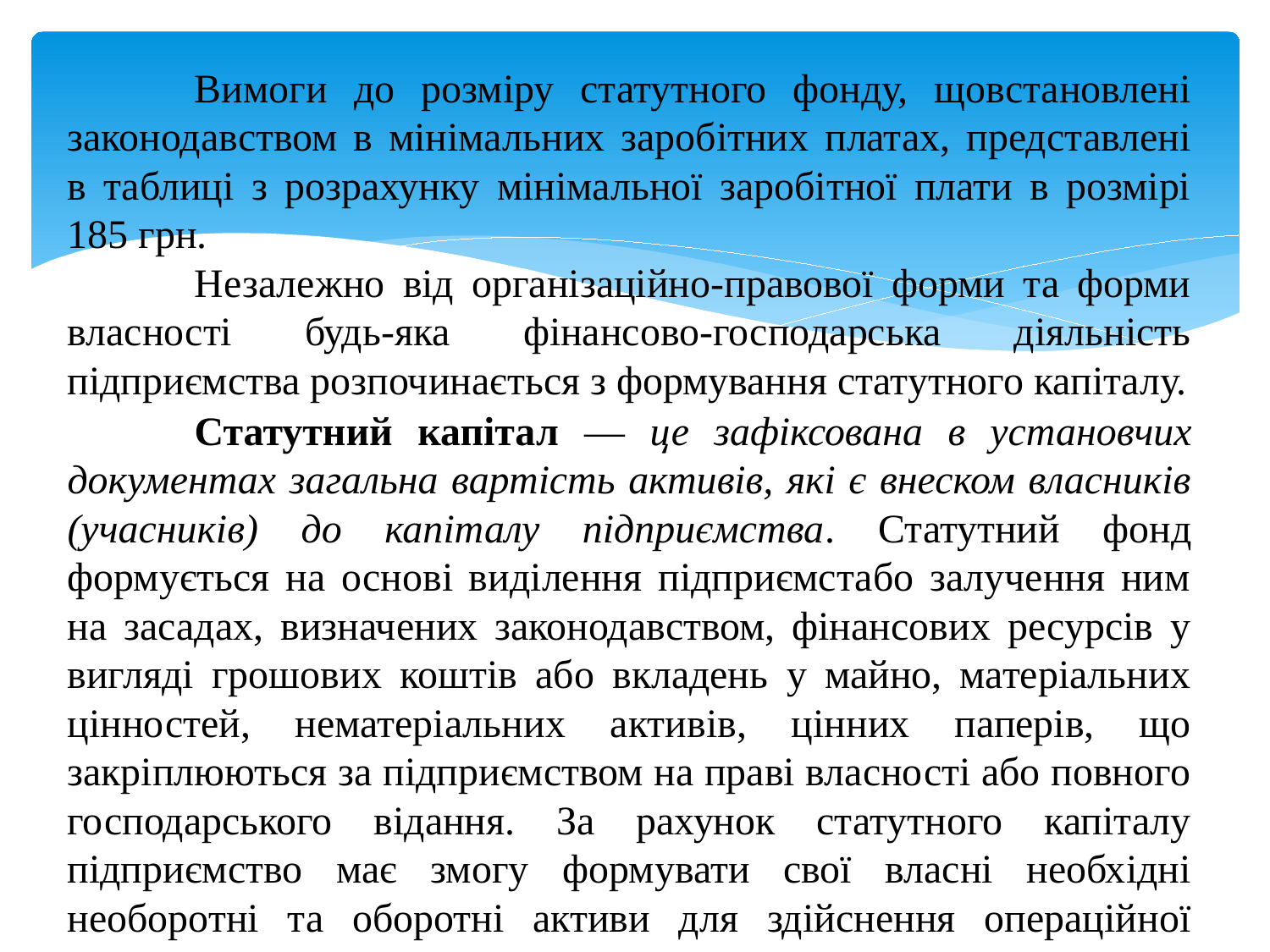

Вимоги до розміру статутного фонду, щовстановлені законодавством в мінімальних заробітних платах, представлені в таблиці з розрахунку мінімальної заробітної плати в розмірі 185 грн.
	Незалежно від організаційно-правової форми та форми власності будь-яка фінансово-господарська діяльність підприємства розпочинається з формування статутного капіталу.
	Статутний капітал — це зафіксована в установчих документах загальна вартість активів, які є внеском власників (учасників) до капіталу підприємства. Статутний фонд формується на основі виділення підприємстабо залучення ним на засадах, визначених законодавством, фінансових ресурсів у вигляді грошових коштів або вкладень у майно, матеріальних цінностей, нематеріальних активів, цінних паперів, що закріплюються за підприємством на праві власності або повного господарського відання. За рахунок статутного капіталу підприємство має змогу формувати свої власні необхідні необоротні та оборотні активи для здійснення операційної діяльності.